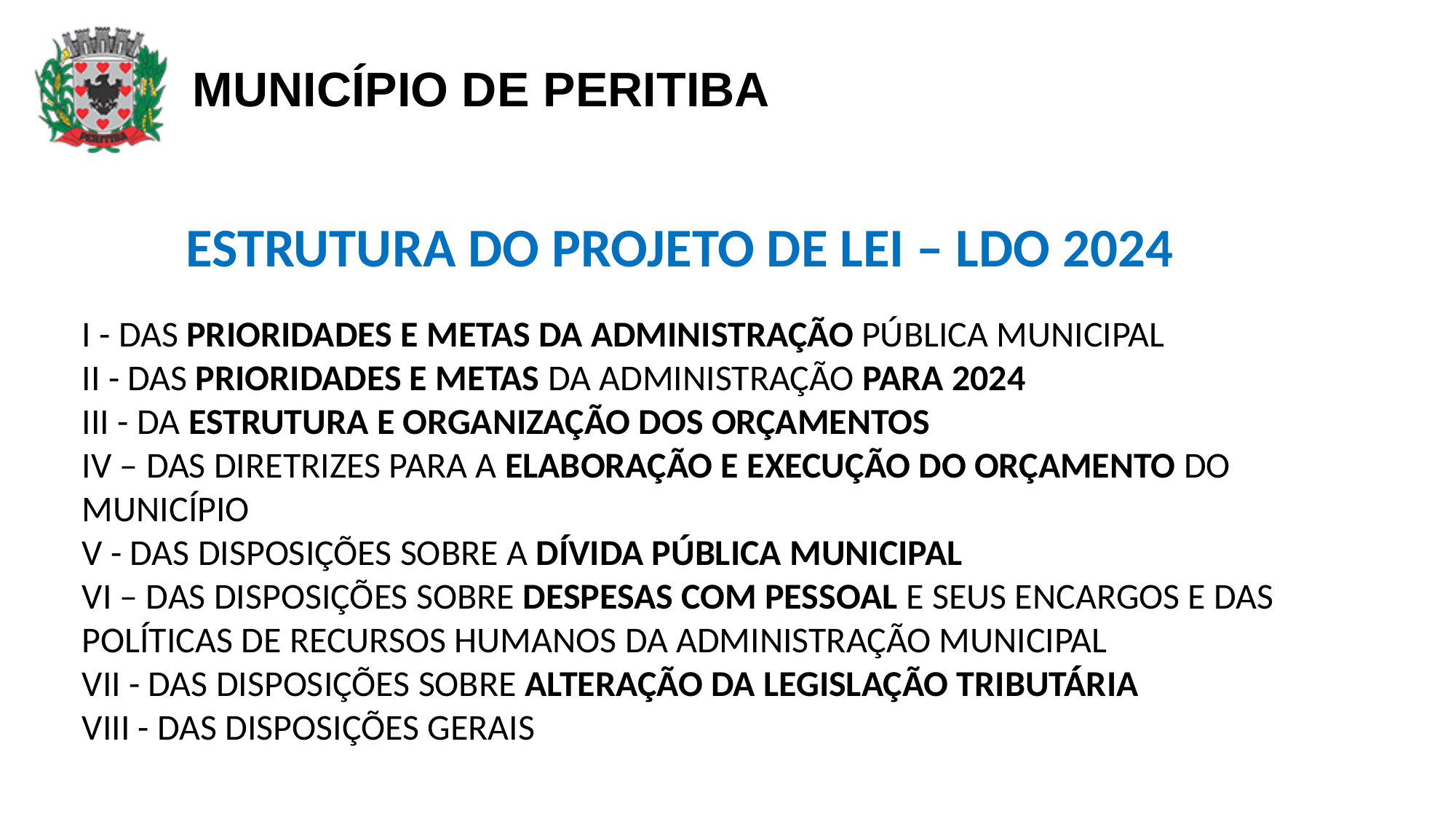

ESTRUTURA DO PROJETO DE LEI – LDO 2024

I - DAS PRIORIDADES E METAS DA ADMINISTRAÇÃO PÚBLICA MUNICIPAL
II - DAS PRIORIDADES E METAS DA ADMINISTRAÇÃO PARA 2024
III - DA ESTRUTURA E ORGANIZAÇÃO DOS ORÇAMENTOS
IV – DAS DIRETRIZES PARA A ELABORAÇÃO E EXECUÇÃO DO ORÇAMENTO DO MUNICÍPIO
V - DAS DISPOSIÇÕES SOBRE A DÍVIDA PÚBLICA MUNICIPAL
VI – DAS DISPOSIÇÕES SOBRE DESPESAS COM PESSOAL E SEUS ENCARGOS E DAS POLÍTICAS DE RECURSOS HUMANOS DA ADMINISTRAÇÃO MUNICIPAL
VII - DAS DISPOSIÇÕES SOBRE ALTERAÇÃO DA LEGISLAÇÃO TRIBUTÁRIA
VIII - DAS DISPOSIÇÕES GERAIS